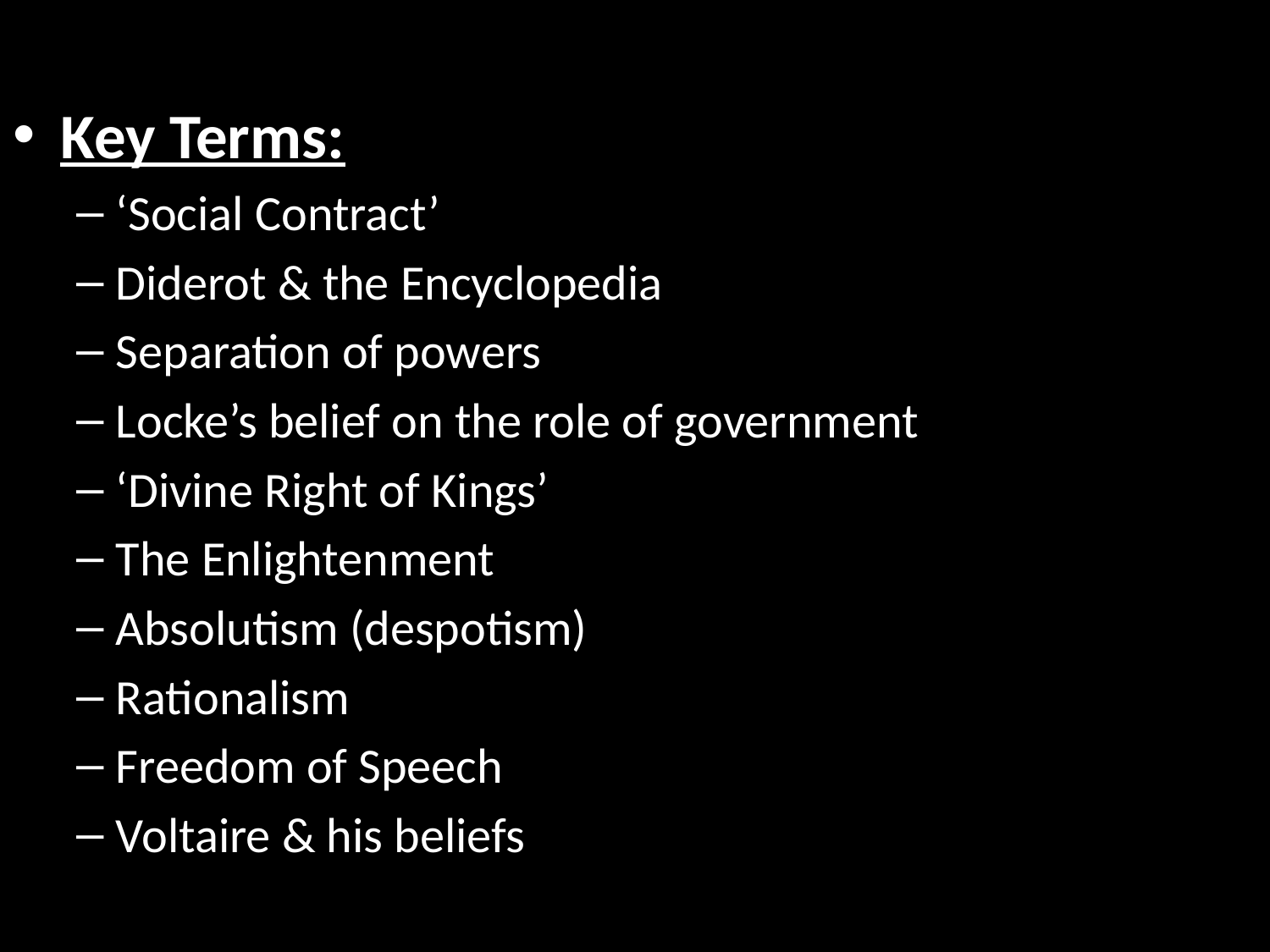

Key Terms:
‘Social Contract’
Diderot & the Encyclopedia
Separation of powers
Locke’s belief on the role of government
‘Divine Right of Kings’
The Enlightenment
Absolutism (despotism)
Rationalism
Freedom of Speech
Voltaire & his beliefs